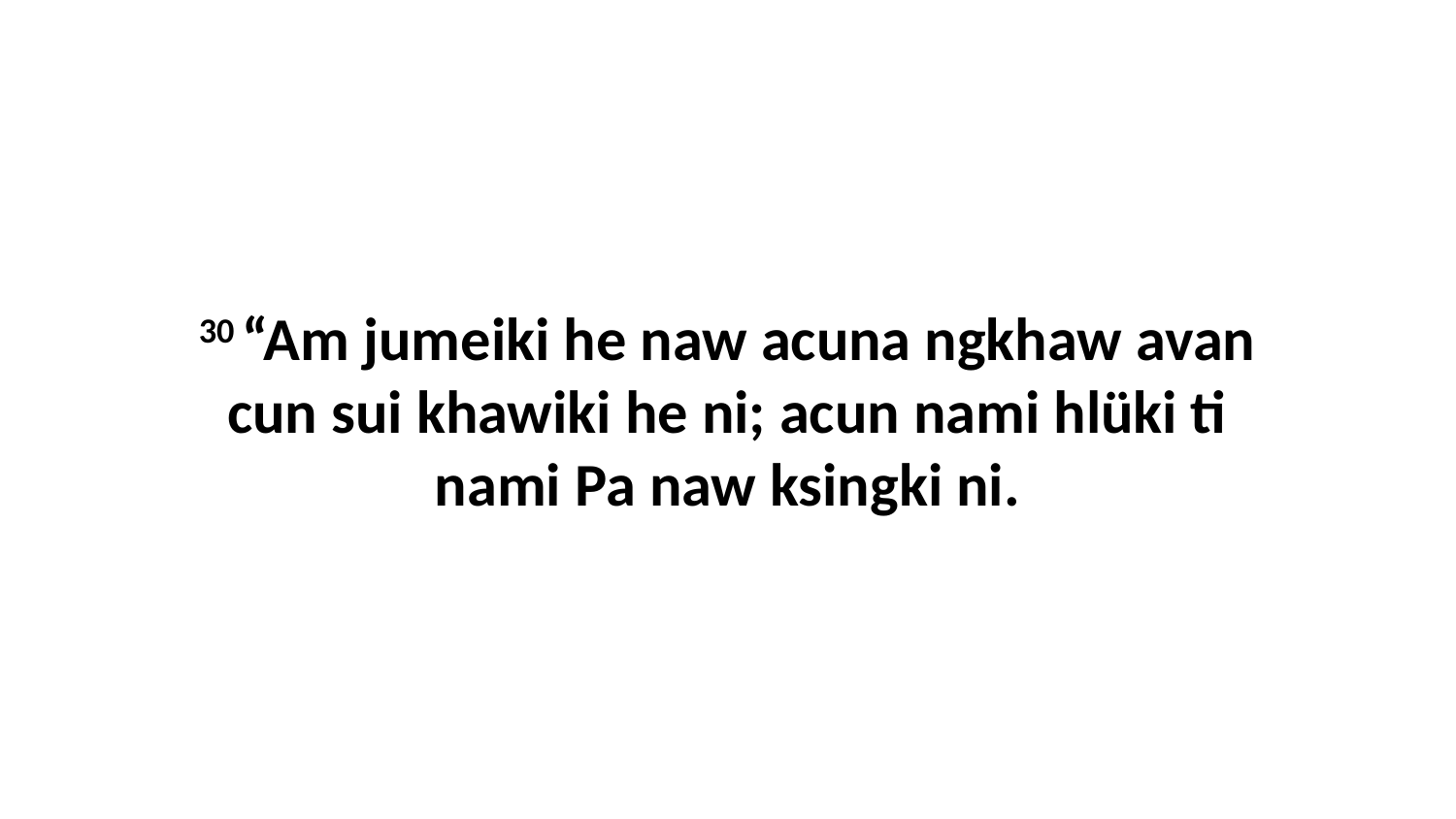

30 “Am jumeiki he naw acuna ngkhaw avan cun sui khawiki he ni; acun nami hlüki ti nami Pa naw ksingki ni.